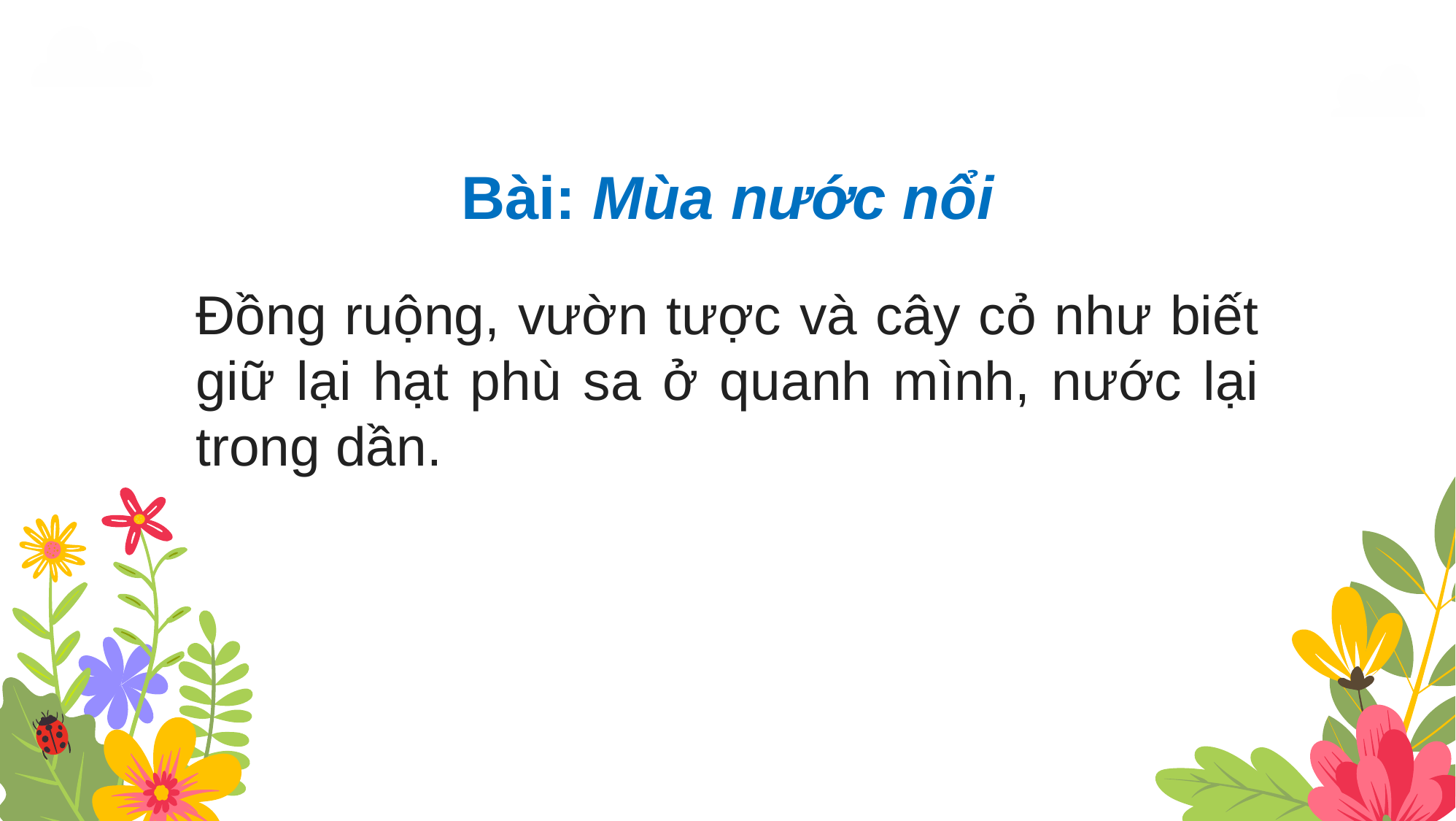

Bài: Mùa nước nổi
Đồng ruộng, vườn tược và cây cỏ như biết giữ lại hạt phù sa ở quanh mình, nước lại trong dần.